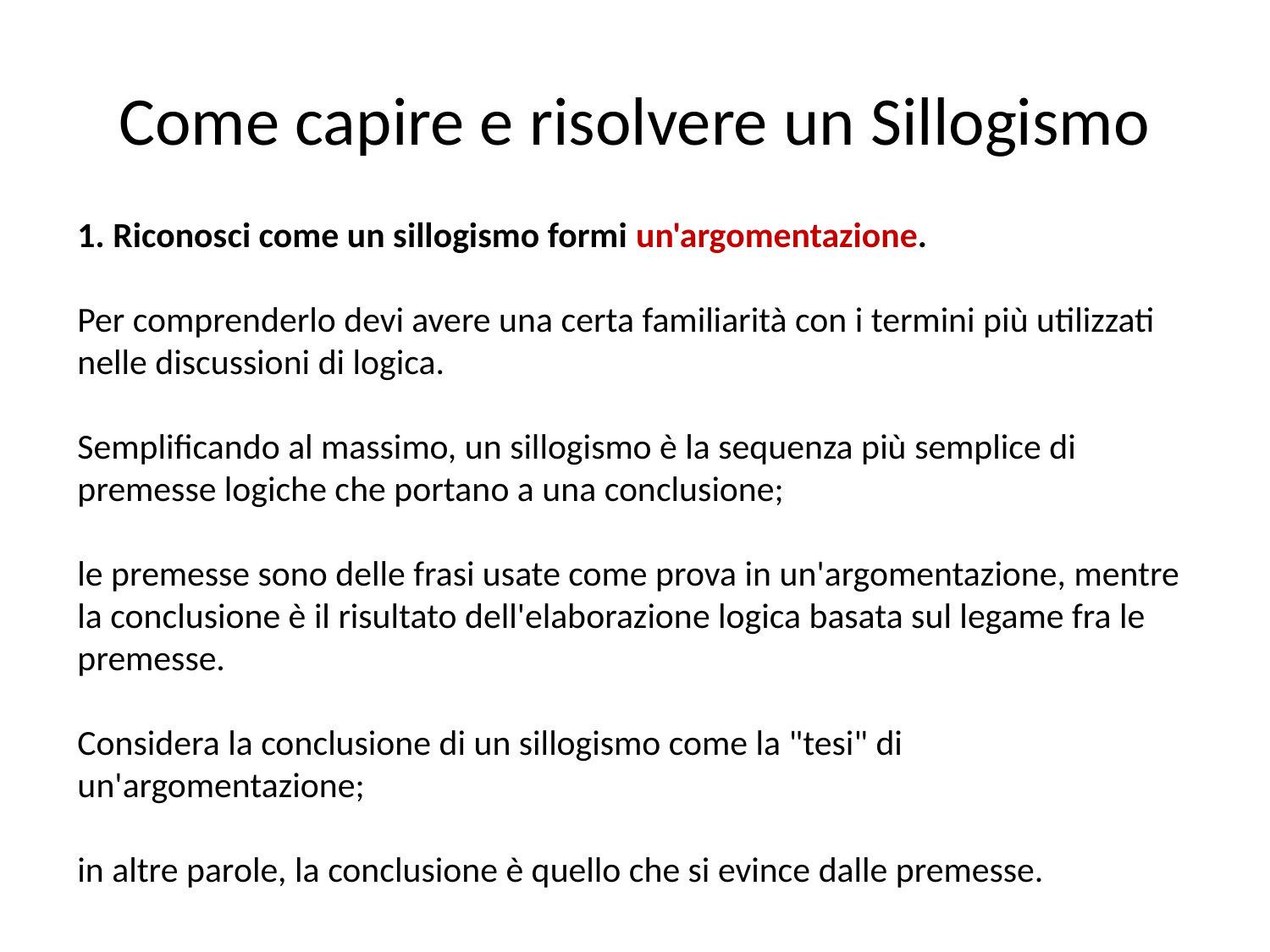

# Come capire e risolvere un Sillogismo
1. Riconosci come un sillogismo formi un'argomentazione.

Per comprenderlo devi avere una certa familiarità con i termini più utilizzati nelle discussioni di logica.

Semplificando al massimo, un sillogismo è la sequenza più semplice di premesse logiche che portano a una conclusione;

le premesse sono delle frasi usate come prova in un'argomentazione, mentre la conclusione è il risultato dell'elaborazione logica basata sul legame fra le premesse.

Considera la conclusione di un sillogismo come la "tesi" di un'argomentazione;

in altre parole, la conclusione è quello che si evince dalle premesse.